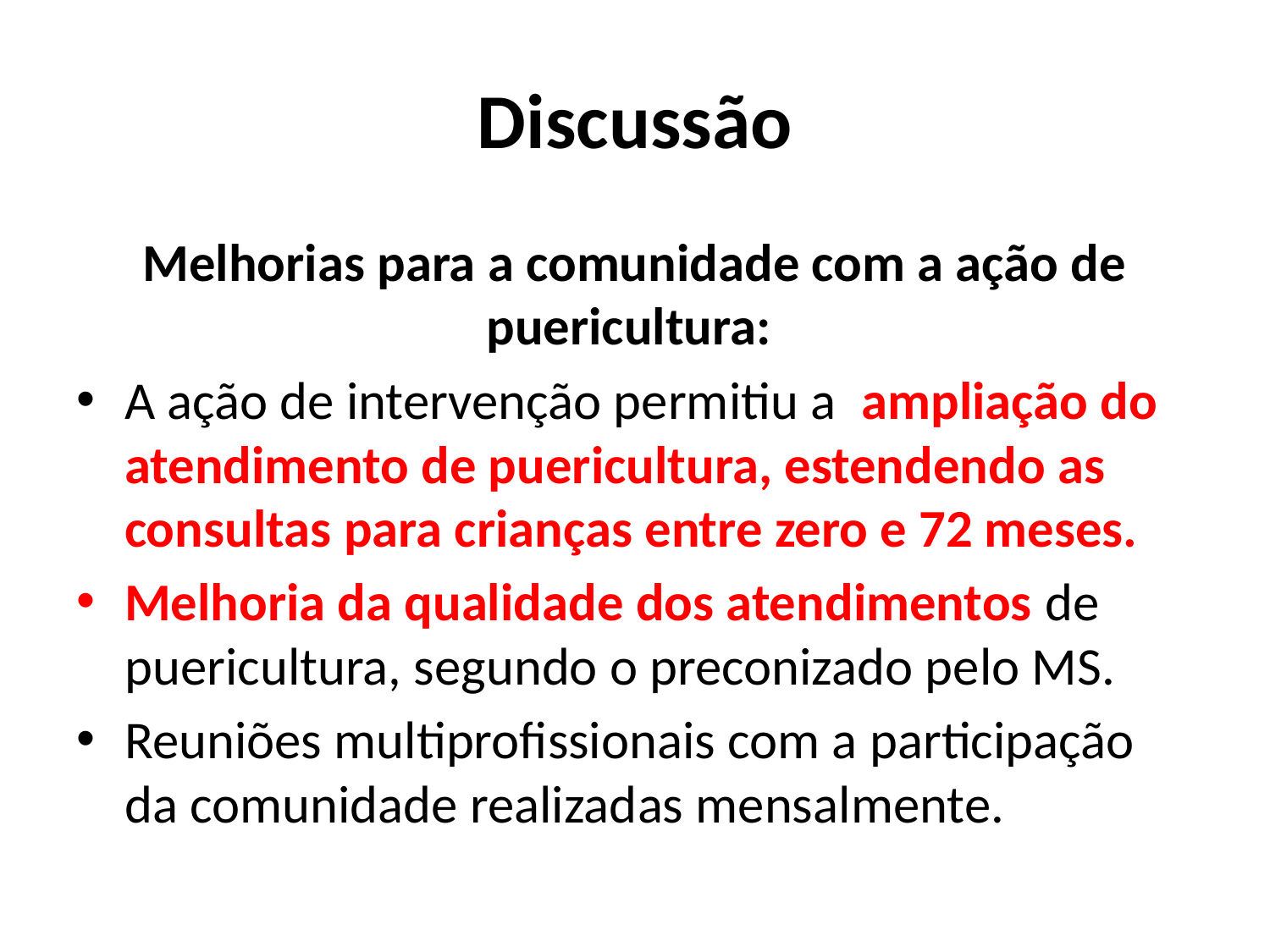

# Discussão
Melhorias para a comunidade com a ação de puericultura:
A ação de intervenção permitiu a  ampliação do atendimento de puericultura, estendendo as consultas para crianças entre zero e 72 meses.
Melhoria da qualidade dos atendimentos de puericultura, segundo o preconizado pelo MS.
Reuniões multiprofissionais com a participação da comunidade realizadas mensalmente.